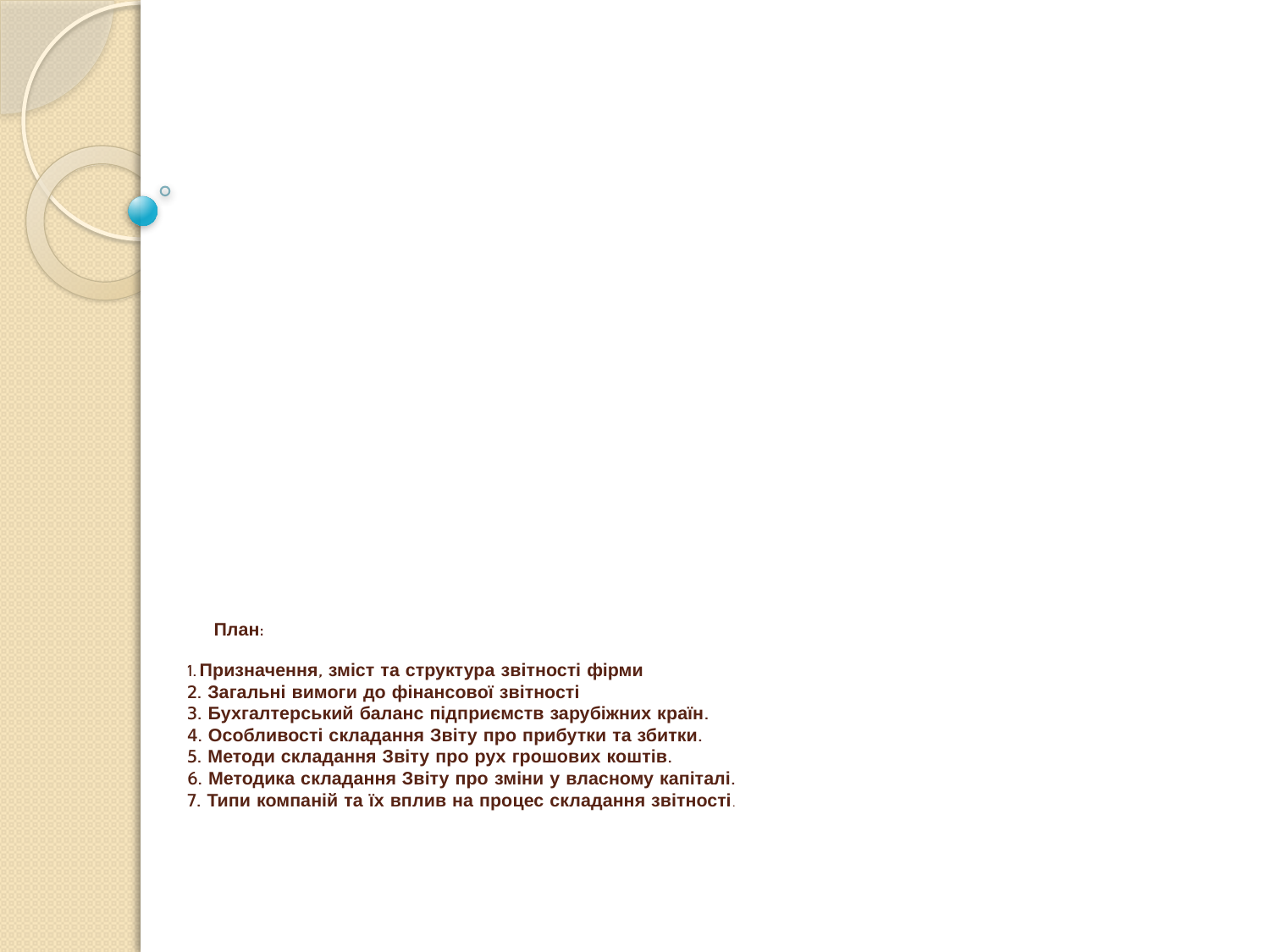

# План: 1. Призначення, зміст та структура звітності фірми 2. Загальні вимоги до фінансової звітності 3. Бухгалтерський баланс підприємств зарубіжних країн. 4. Особливості складання Звіту про прибутки та збитки. 5. Методи складання Звіту про рух грошових коштів. 6. Методика складання Звіту про зміни у власному капіталі. 7. Типи компаній та їх вплив на процес складання звітності.